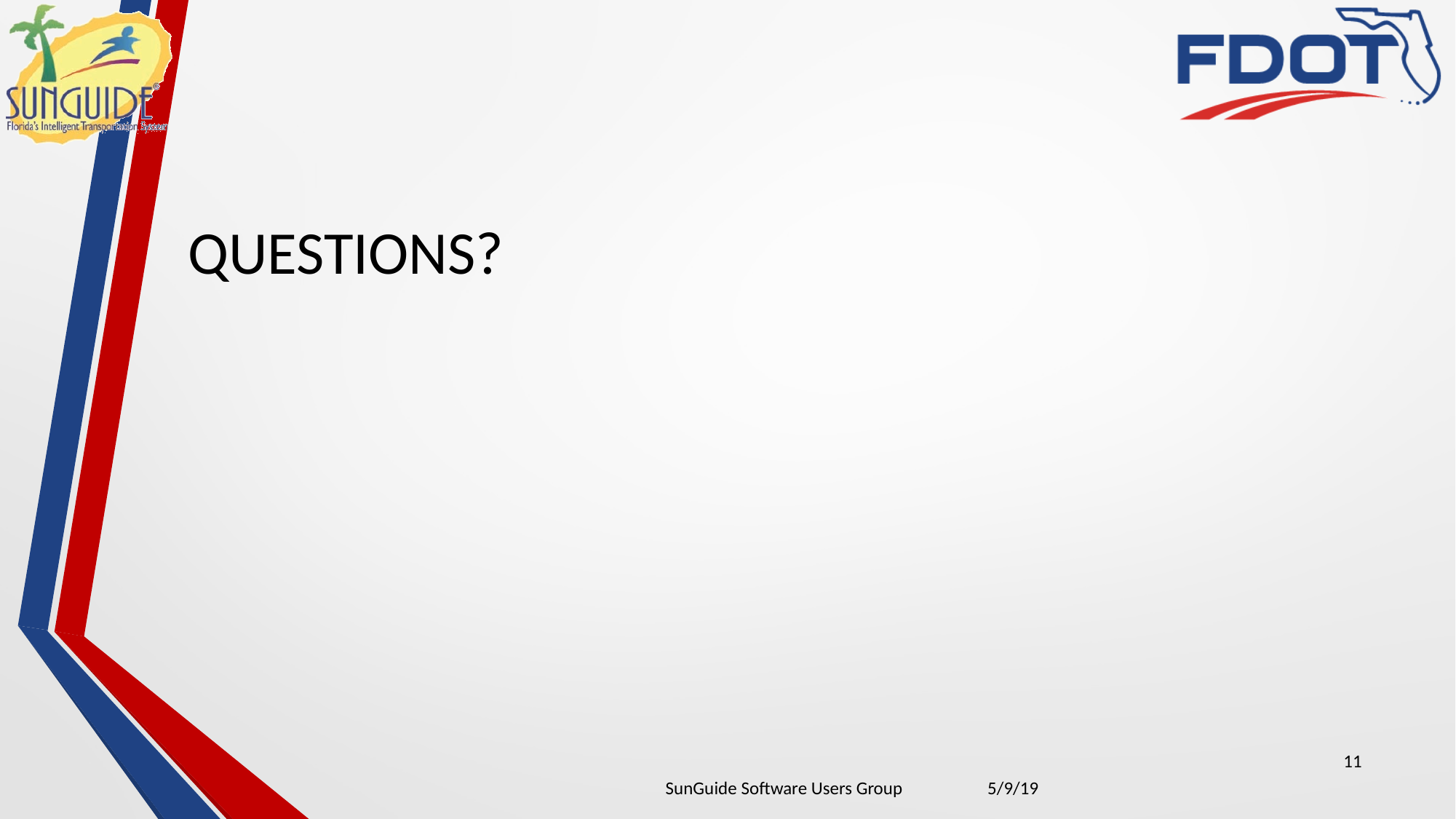

QUESTIONS?

11
| SunGuide Software Users Group | 5/9/19 |
| --- | --- |